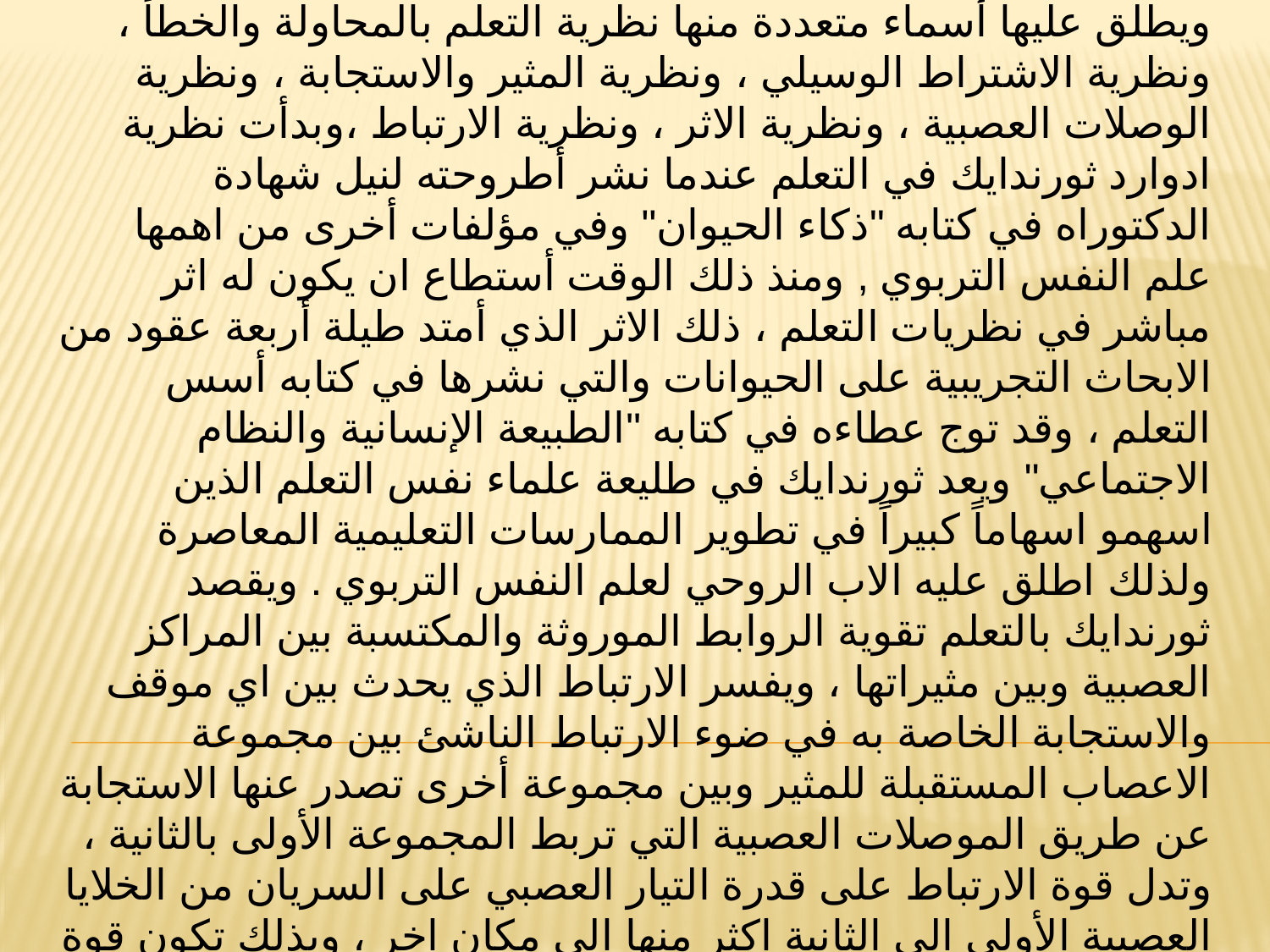

نظرية ثورندايك :
   ويطلق عليها أسماء متعددة منها نظرية التعلم بالمحاولة والخطأ ، ونظرية الاشتراط الوسيلي ، ونظرية المثير والاستجابة ، ونظرية الوصلات العصبية ، ونظرية الاثر ، ونظرية الارتباط ،وبدأت نظرية ادوارد ثورندايك في التعلم عندما نشر أطروحته لنيل شهادة الدكتوراه في كتابه "ذكاء الحيوان" وفي مؤلفات أخرى من اهمها علم النفس التربوي , ومنذ ذلك الوقت أستطاع ان يكون له اثر مباشر في نظريات التعلم ، ذلك الاثر الذي أمتد طيلة أربعة عقود من الابحاث التجريبية على الحيوانات والتي نشرها في كتابه أسس التعلم ، وقد توج عطاءه في كتابه "الطبيعة الإنسانية والنظام الاجتماعي" ويعد ثورندايك في طليعة علماء نفس التعلم الذين اسهمو اسهاماً كبيراً في تطوير الممارسات التعليمية المعاصرة ولذلك اطلق عليه الاب الروحي لعلم النفس التربوي . ويقصد ثورندايك بالتعلم تقوية الروابط الموروثة والمكتسبة بين المراكز العصبية وبين مثيراتها ، ويفسر الارتباط الذي يحدث بين اي موقف والاستجابة الخاصة به في ضوء الارتباط الناشئ بين مجموعة الاعصاب المستقبلة للمثير وبين مجموعة أخرى تصدر عنها الاستجابة عن طريق الموصلات العصبية التي تربط المجموعة الأولى بالثانية ، وتدل قوة الارتباط على قدرة التيار العصبي على السريان من الخلايا العصبية الأولى الى الثانية اكثر منها الى مكان اخر ، وبذلك تكون قوة الارتباط هي درجة احتمال انتقالها